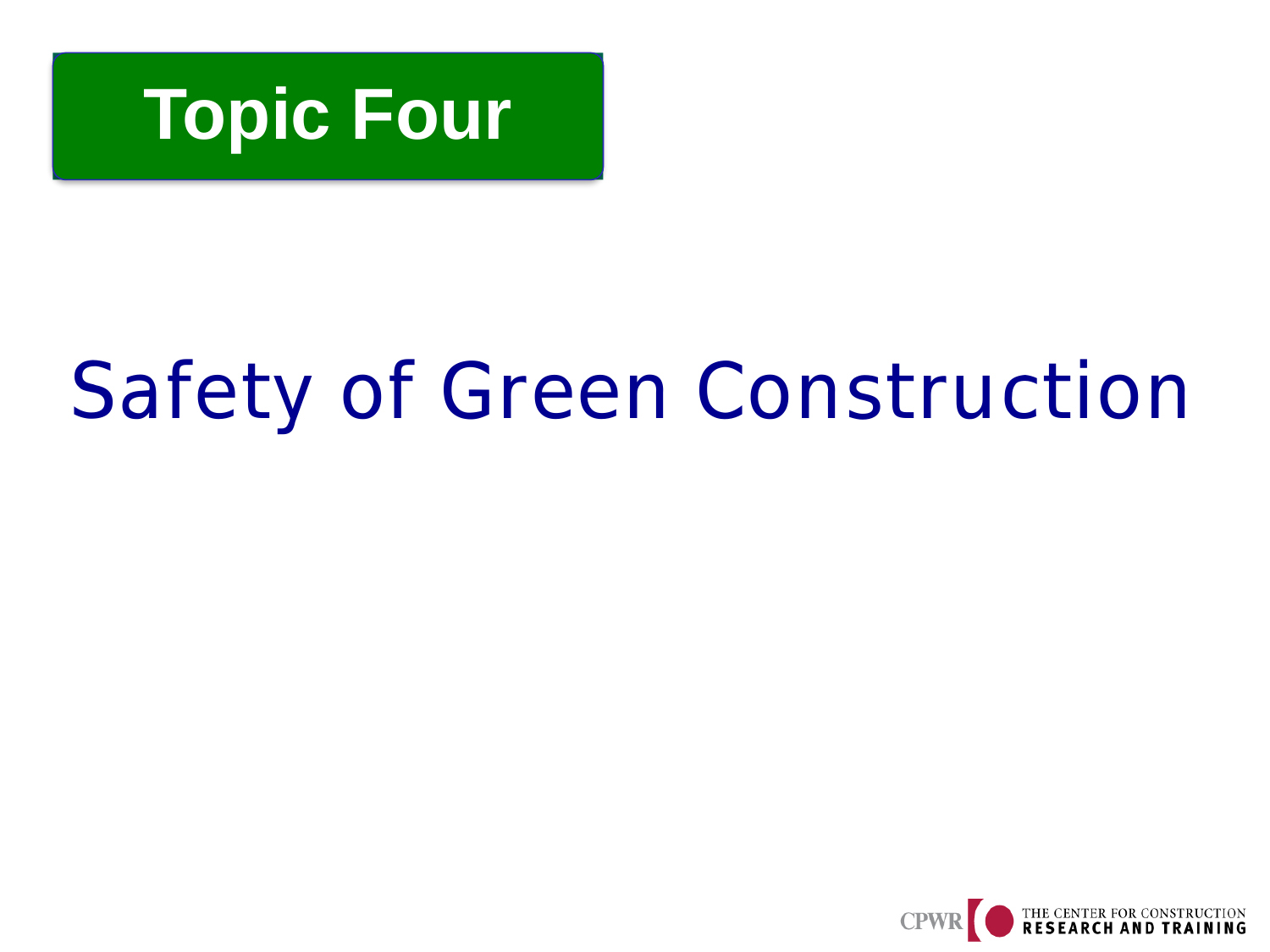

Topic Four
# Safety of Green Construction